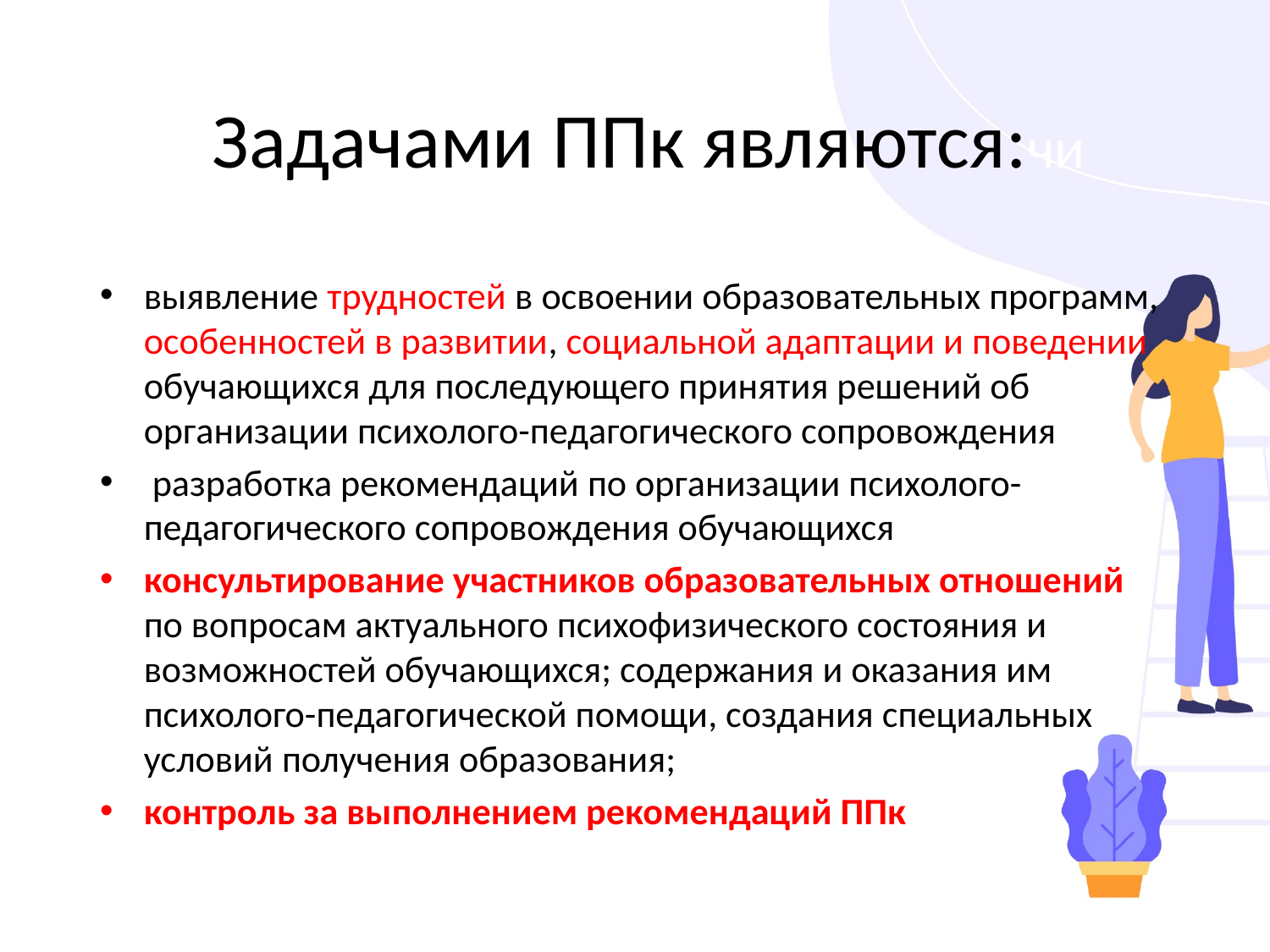

# ЗадаЗадачами ППк являются:чи

выявление трудностей в освоении образовательных программ, особенностей в развитии, социальной адаптации и поведении обучающихся для последующего принятия решений об организации психолого-педагогического сопровождения
 разработка рекомендаций по организации психолого-педагогического сопровождения обучающихся
консультирование участников образовательных отношений по вопросам актуального психофизического состояния и возможностей обучающихся; содержания и оказания им психолого-педагогической помощи, создания специальных условий получения образования;
контроль за выполнением рекомендаций ППк